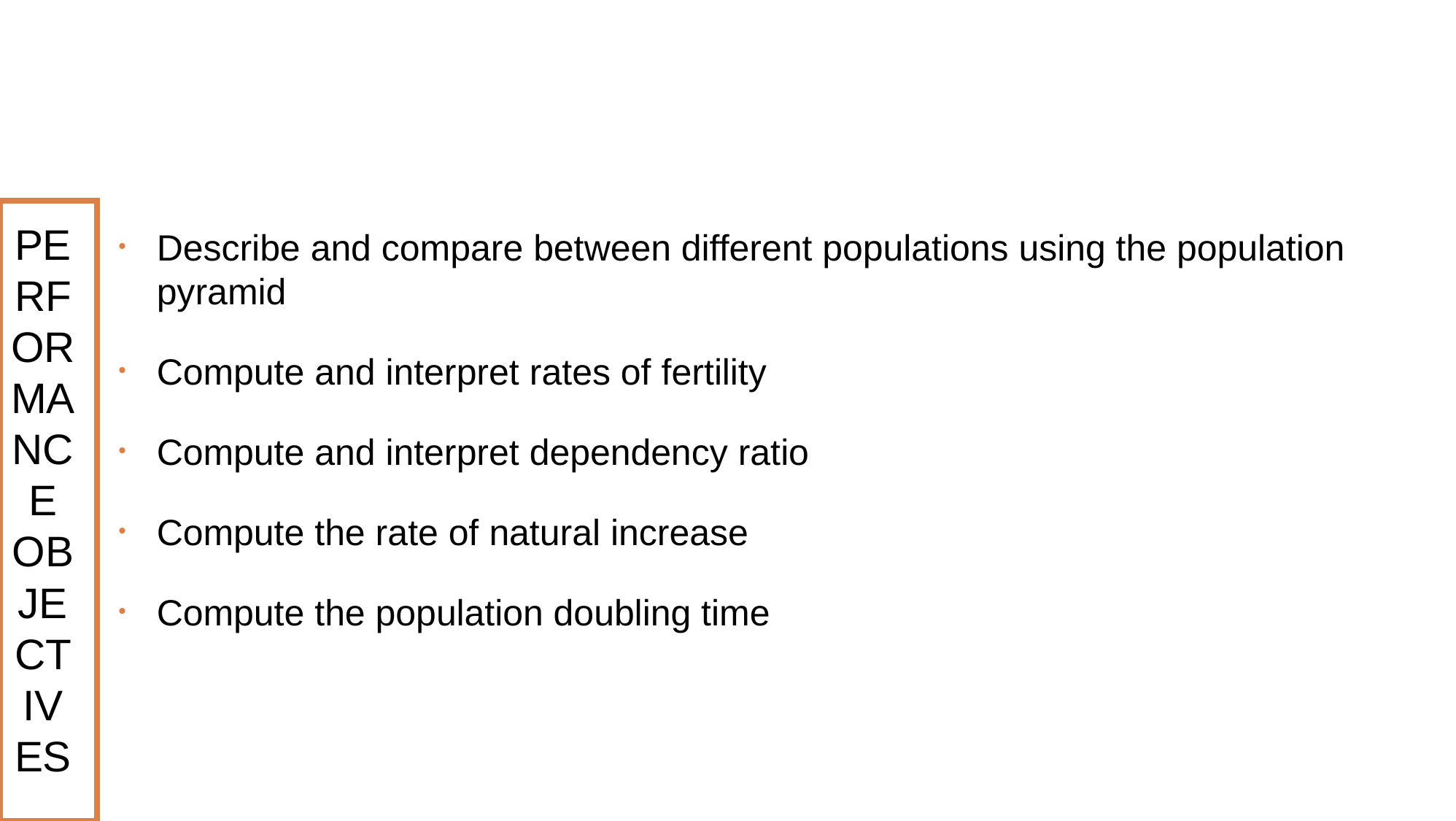

PERFORMANCE OBJECTIVES
Describe and compare between different populations using the population pyramid
Compute and interpret rates of fertility
Compute and interpret dependency ratio
Compute the rate of natural increase
Compute the population doubling time